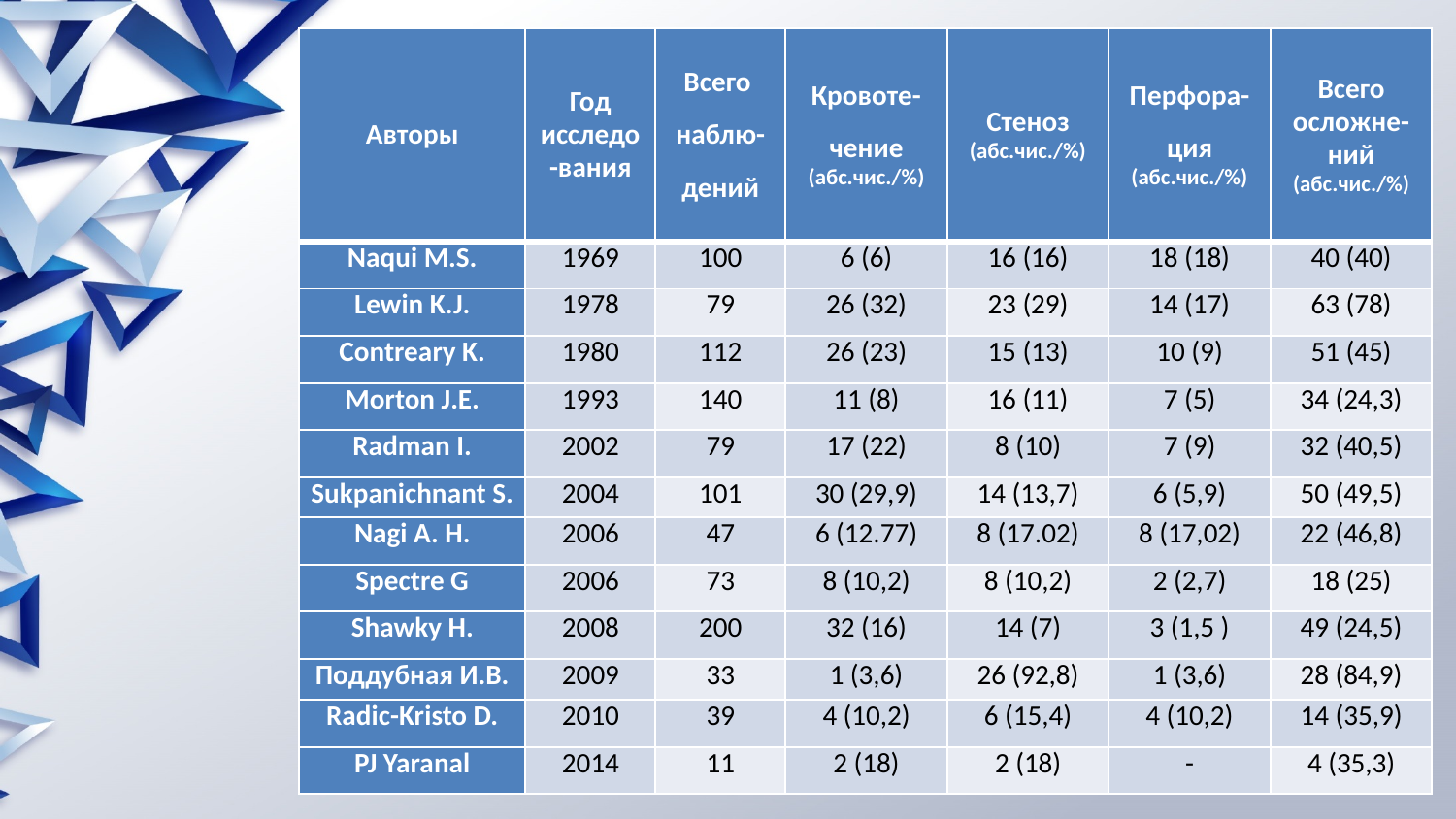

| Авторы | Год исследо-вания | Всего наблю- дений | Кровоте- чение (абс.чис./%) | Стеноз (абс.чис./%) | Перфора- ция (абс.чис./%) | Всего осложне-ний (абс.чис./%) |
| --- | --- | --- | --- | --- | --- | --- |
| Naqui M.S. | 1969 | 100 | 6 (6) | 16 (16) | 18 (18) | 40 (40) |
| Lewin K.J. | 1978 | 79 | 26 (32) | 23 (29) | 14 (17) | 63 (78) |
| Contreary K. | 1980 | 112 | 26 (23) | 15 (13) | 10 (9) | 51 (45) |
| Morton J.E. | 1993 | 140 | 11 (8) | 16 (11) | 7 (5) | 34 (24,3) |
| Radman I. | 2002 | 79 | 17 (22) | 8 (10) | 7 (9) | 32 (40,5) |
| Sukpanichnant S. | 2004 | 101 | 30 (29,9) | 14 (13,7) | 6 (5,9) | 50 (49,5) |
| Nagi A. H. | 2006 | 47 | 6 (12.77) | 8 (17.02) | 8 (17,02) | 22 (46,8) |
| Spectre G | 2006 | 73 | 8 (10,2) | 8 (10,2) | 2 (2,7) | 18 (25) |
| Shawky H. | 2008 | 200 | 32 (16) | 14 (7) | 3 (1,5 ) | 49 (24,5) |
| Поддубная И.В. | 2009 | 33 | 1 (3,6) | 26 (92,8) | 1 (3,6) | 28 (84,9) |
| Radic-Kristo D. | 2010 | 39 | 4 (10,2) | 6 (15,4) | 4 (10,2) | 14 (35,9) |
| PJ Yaranal | 2014 | 11 | 2 (18) | 2 (18) | - | 4 (35,3) |